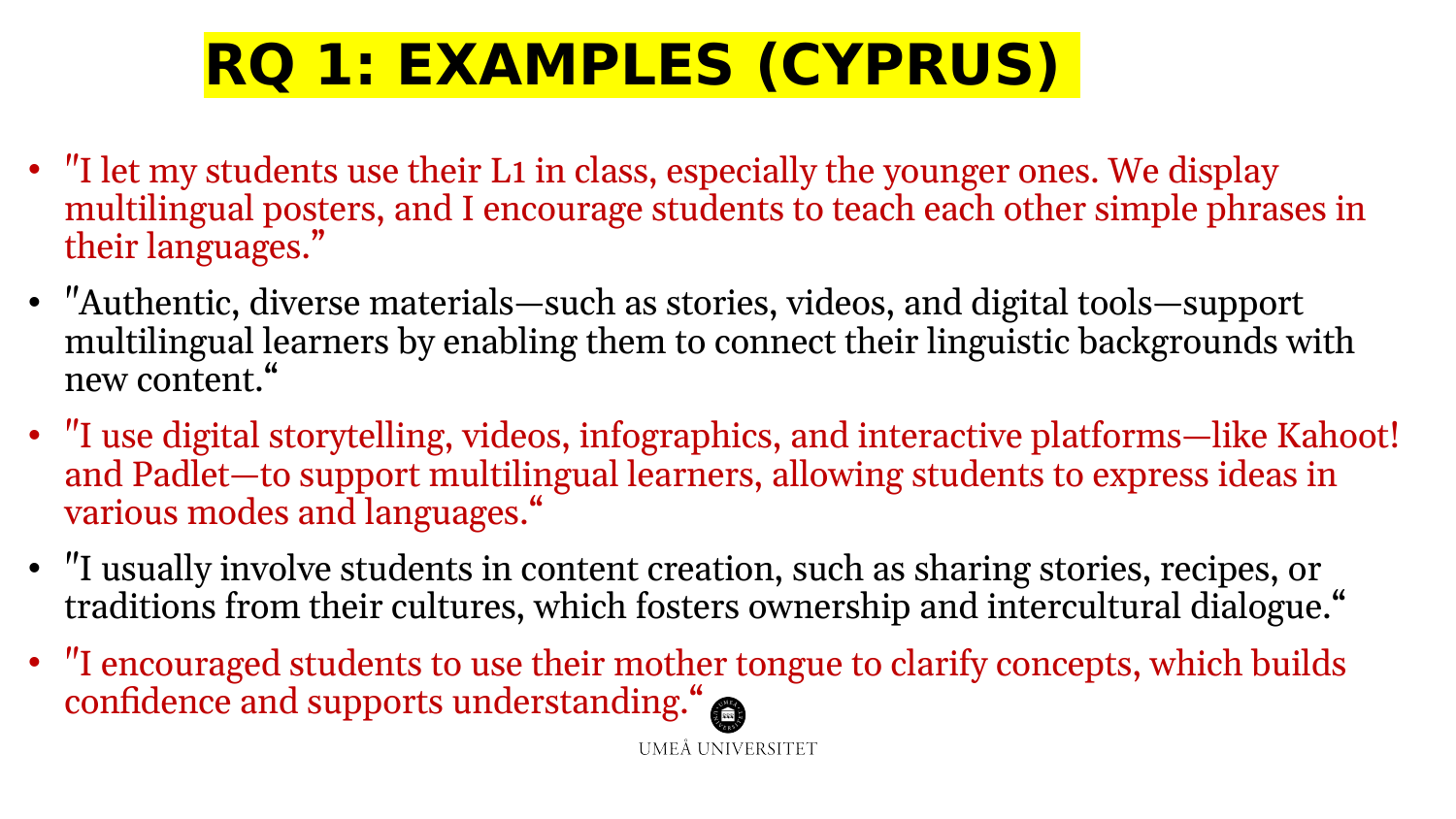

# Rq 1: examples (Cyprus)
"I let my students use their L1 in class, especially the younger ones. We display multilingual posters, and I encourage students to teach each other simple phrases in their languages.”
"Authentic, diverse materials—such as stories, videos, and digital tools—support multilingual learners by enabling them to connect their linguistic backgrounds with new content.“
"I use digital storytelling, videos, infographics, and interactive platforms—like Kahoot! and Padlet—to support multilingual learners, allowing students to express ideas in various modes and languages.“
"I usually involve students in content creation, such as sharing stories, recipes, or traditions from their cultures, which fosters ownership and intercultural dialogue.“
"I encouraged students to use their mother tongue to clarify concepts, which builds confidence and supports understanding.“